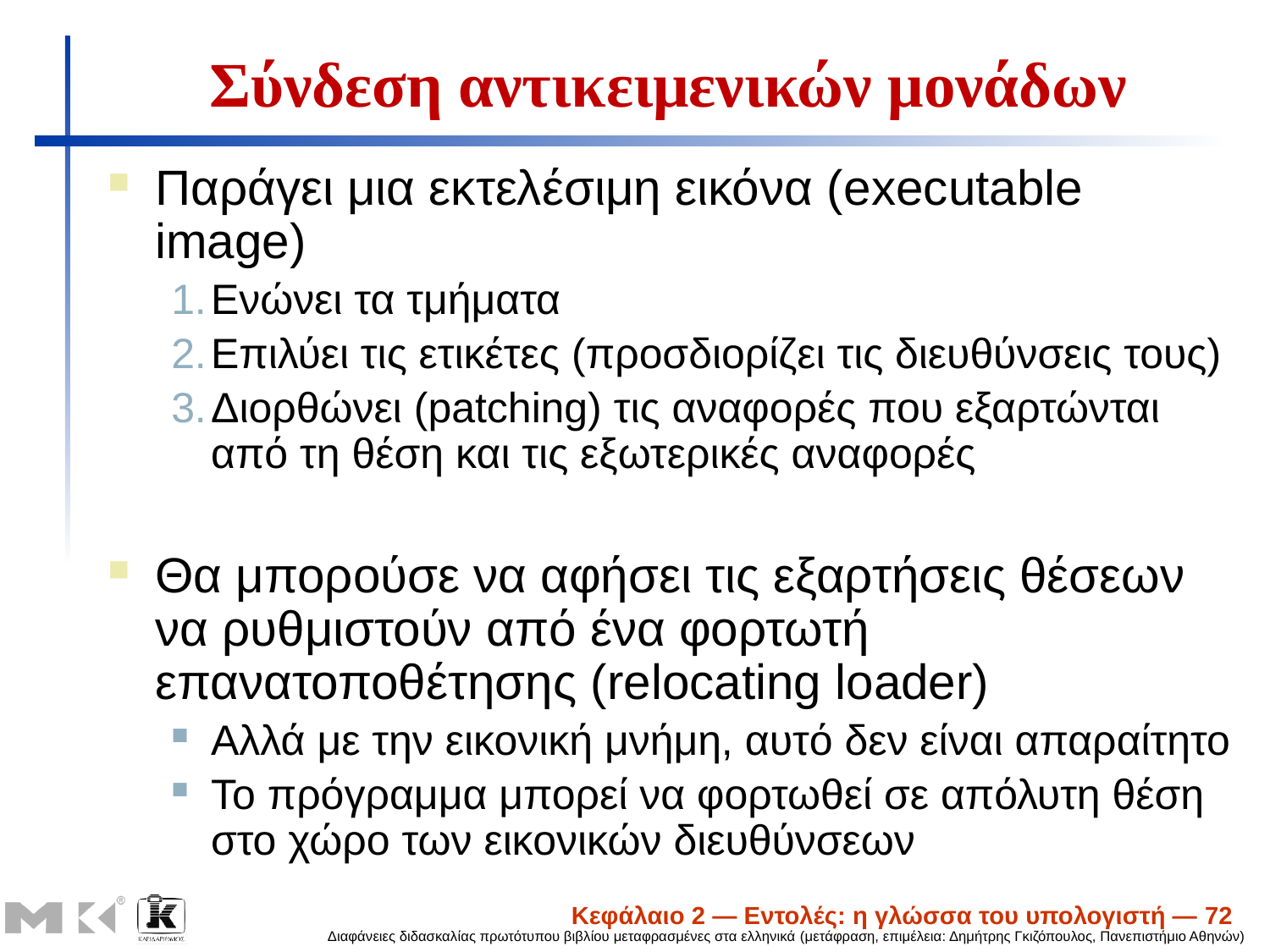

# Σύνδεση αντικειμενικών μονάδων
Παράγει μια εκτελέσιμη εικόνα (executable image)
1.	Ενώνει τα τμήματα
2.	Επιλύει τις ετικέτες (προσδιορίζει τις διευθύνσεις τους)
3.	Διορθώνει (patching) τις αναφορές που εξαρτώνται από τη θέση και τις εξωτερικές αναφορές

Θα μπορούσε να αφήσει τις εξαρτήσεις θέσεων να ρυθμιστούν από ένα φορτωτή επανατοποθέτησης (relocating loader)
Αλλά με την εικονική μνήμη, αυτό δεν είναι απαραίτητο
Το πρόγραμμα μπορεί να φορτωθεί σε απόλυτη θέση στο χώρο των εικονικών διευθύνσεων
Κεφάλαιο 2 — Εντολές: η γλώσσα του υπολογιστή — 72